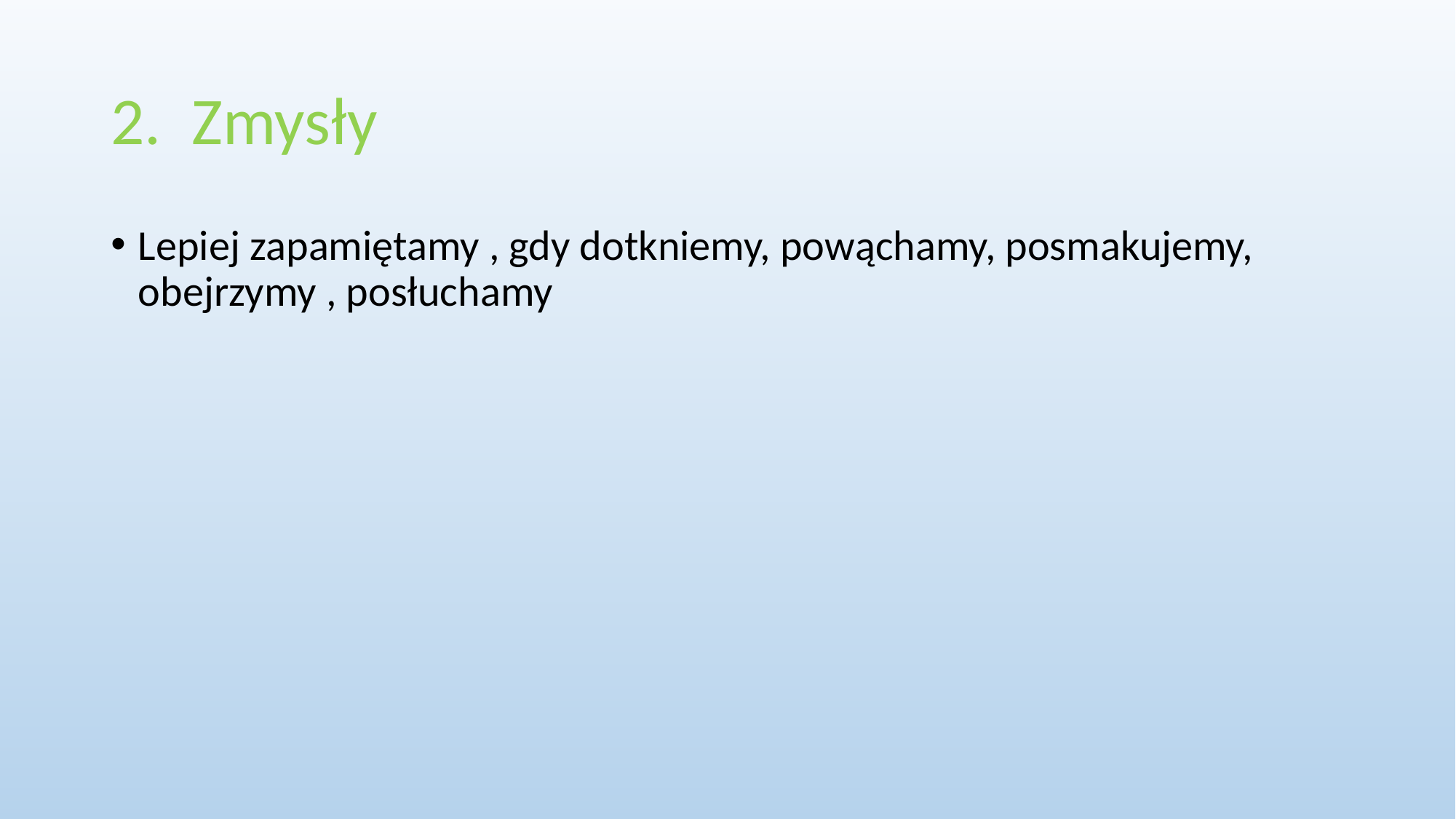

# 2.  Zmysły
Lepiej zapamiętamy , gdy dotkniemy, powąchamy, posmakujemy, obejrzymy , posłuchamy